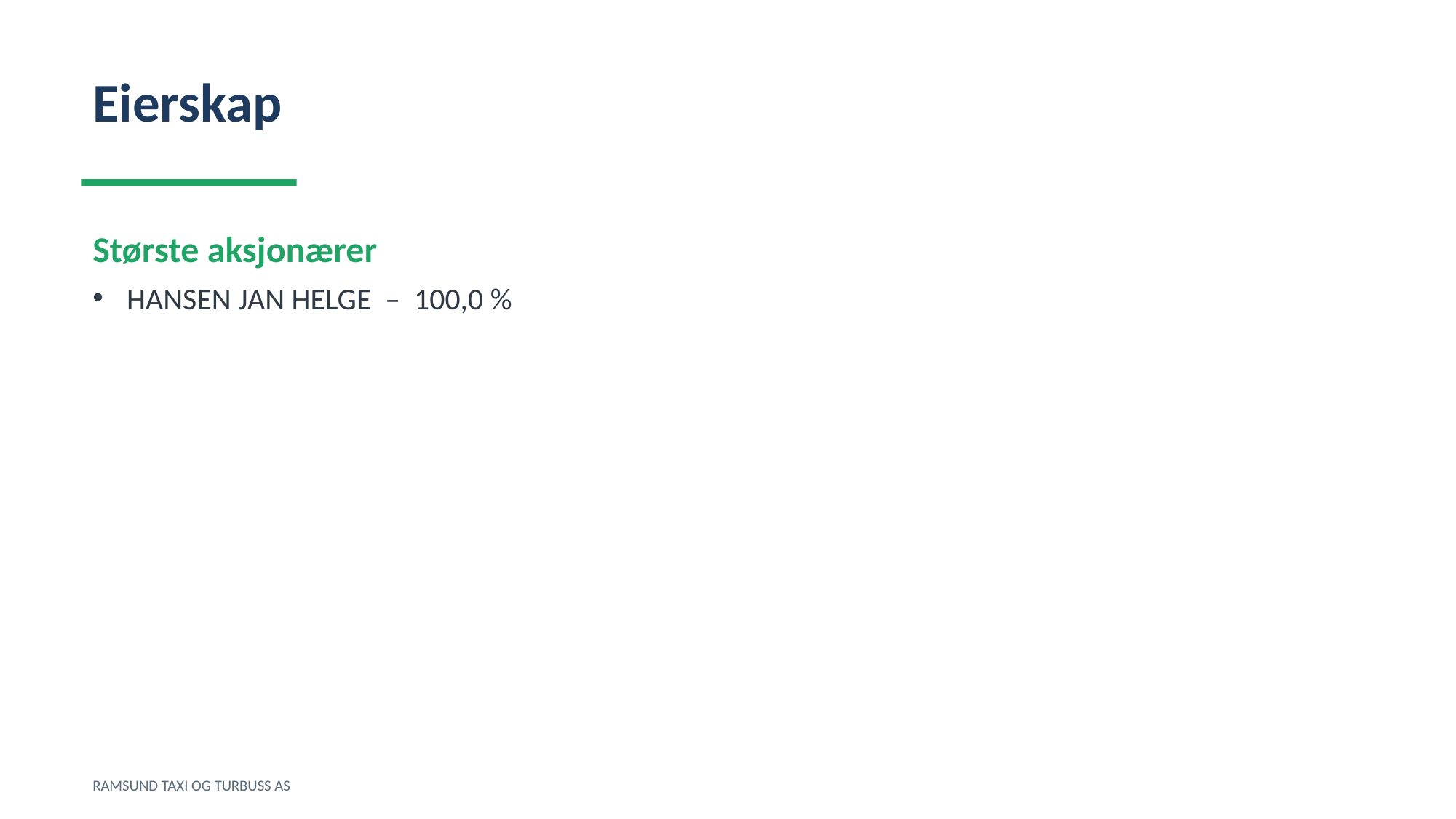

Eierskap

Største aksjonærer
HANSEN JAN HELGE  –  100,0 %
RAMSUND TAXI OG TURBUSS AS